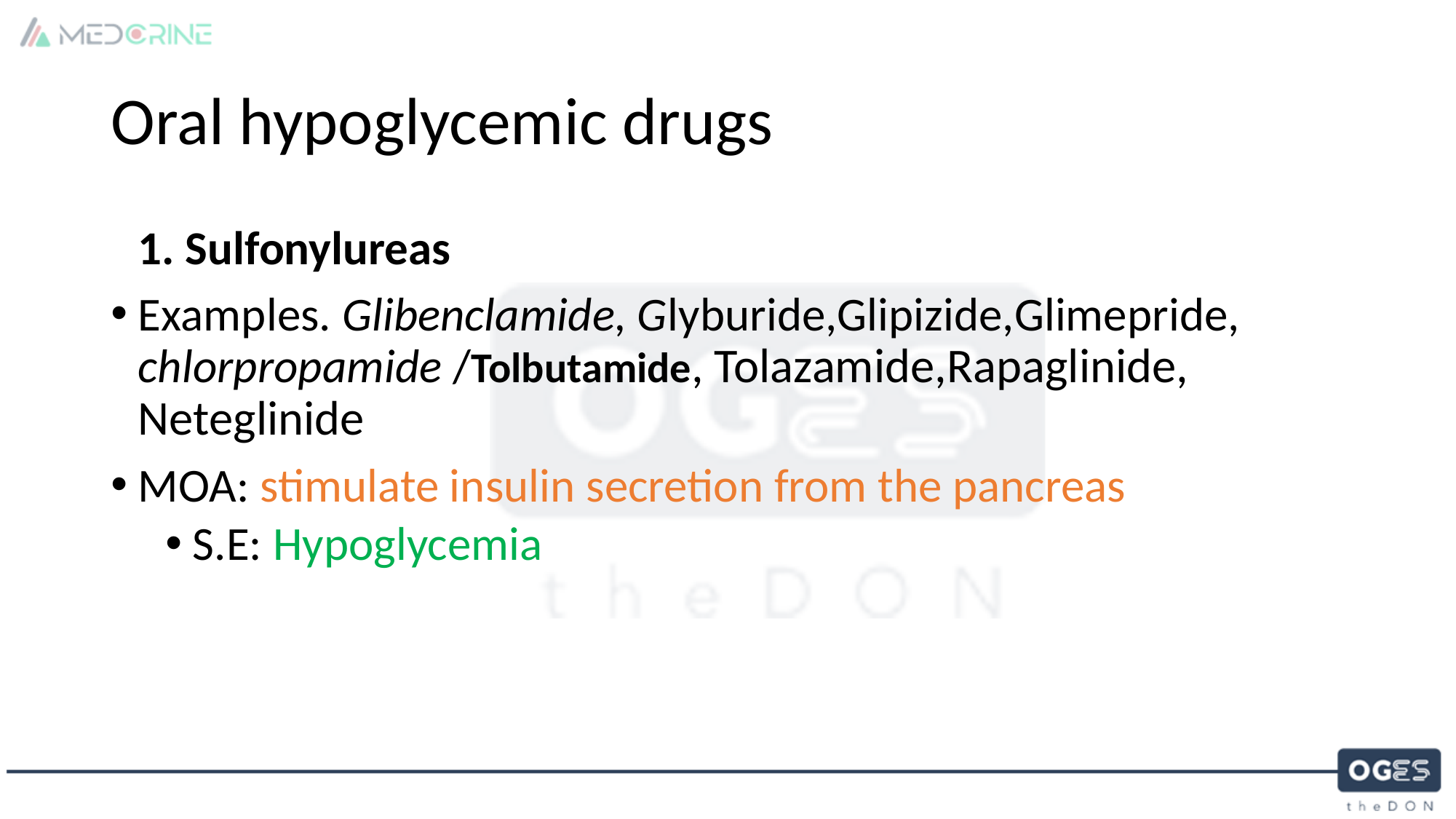

# Oral hypoglycemic drugs
	1. Sulfonylureas
Examples. Glibenclamide, Glyburide,Glipizide,Glimepride, chlorpropamide /Tolbutamide, Tolazamide,Rapaglinide, Neteglinide
MOA: stimulate insulin secretion from the pancreas
S.E: Hypoglycemia